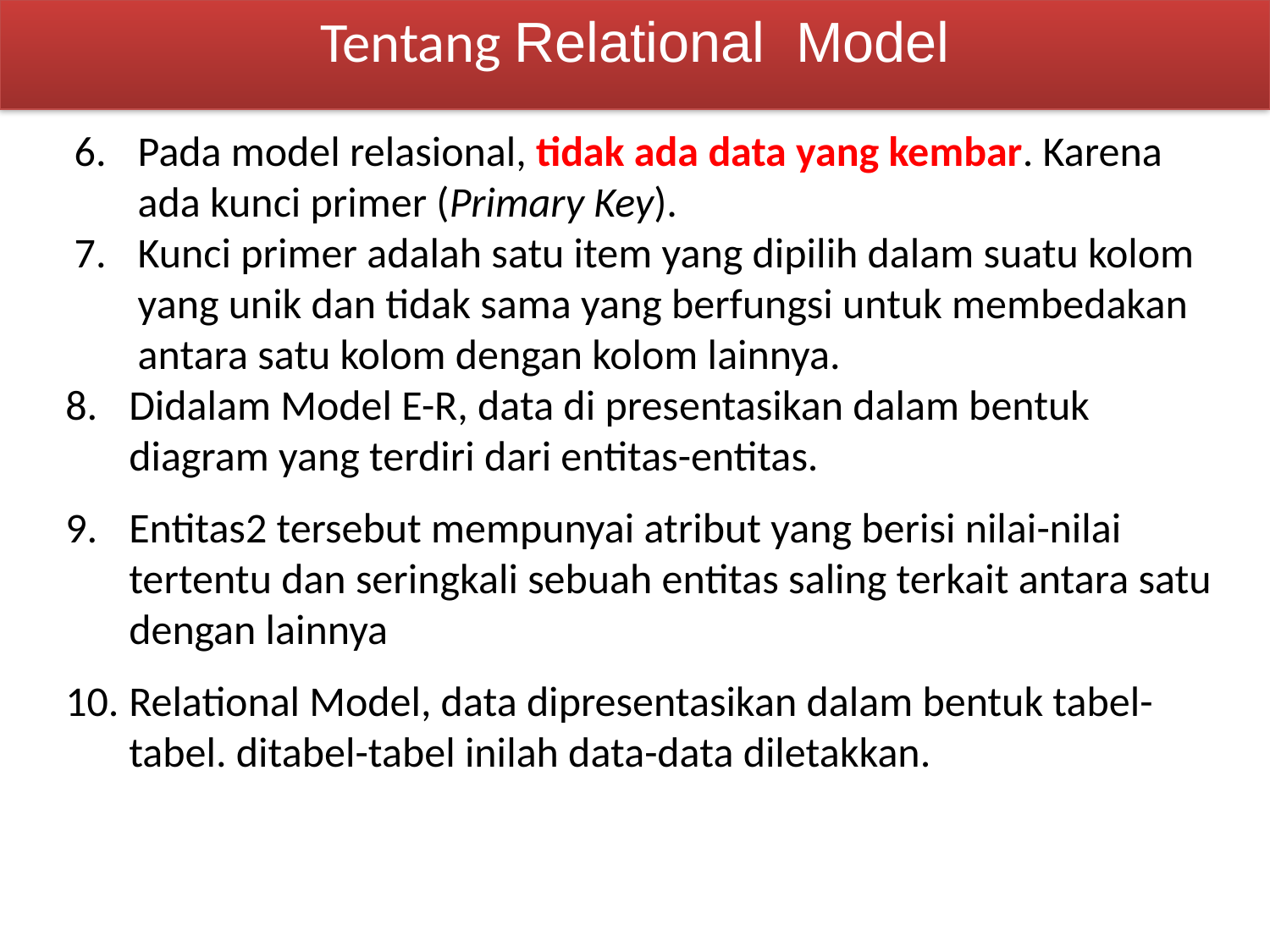

Tentang Relational  Model

Pada model relasional, tidak ada data yang kembar. Karena ada kunci primer (Primary Key).
Kunci primer adalah satu item yang dipilih dalam suatu kolom yang unik dan tidak sama yang berfungsi untuk membedakan antara satu kolom dengan kolom lainnya.
Didalam Model E-R, data di presentasikan dalam bentuk diagram yang terdiri dari entitas-entitas.
Entitas2 tersebut mempunyai atribut yang berisi nilai-nilai tertentu dan seringkali sebuah entitas saling terkait antara satu dengan lainnya
Relational Model, data dipresentasikan dalam bentuk tabel-tabel. ditabel-tabel inilah data-data diletakkan.